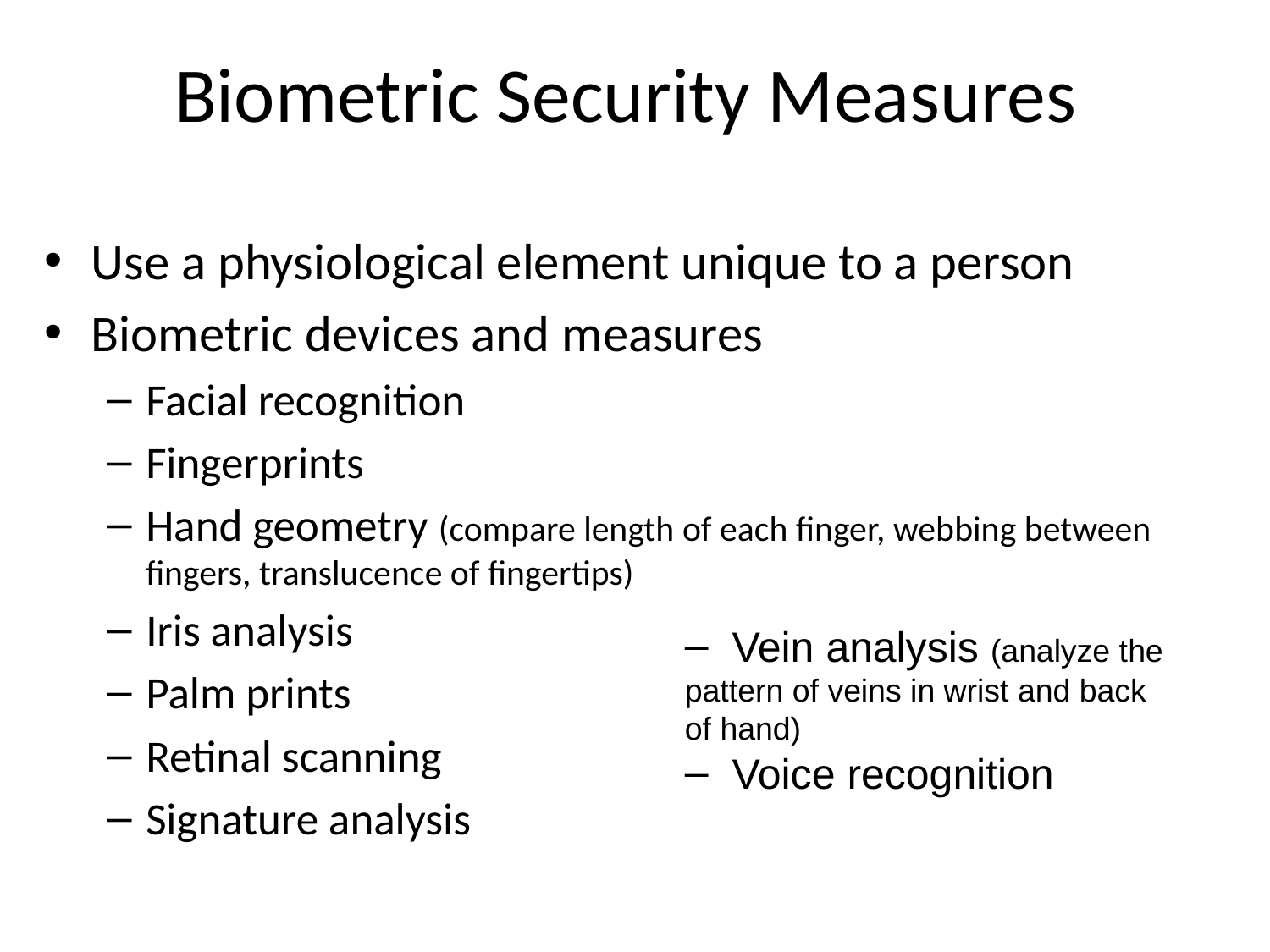

# Biometric Security Measures
Use a physiological element unique to a person
Biometric devices and measures
Facial recognition
Fingerprints
Hand geometry (compare length of each finger, webbing between fingers, translucence of fingertips)
Iris analysis
Palm prints
Retinal scanning
Signature analysis
  Vein analysis (analyze the pattern of veins in wrist and back of hand)
  Voice recognition